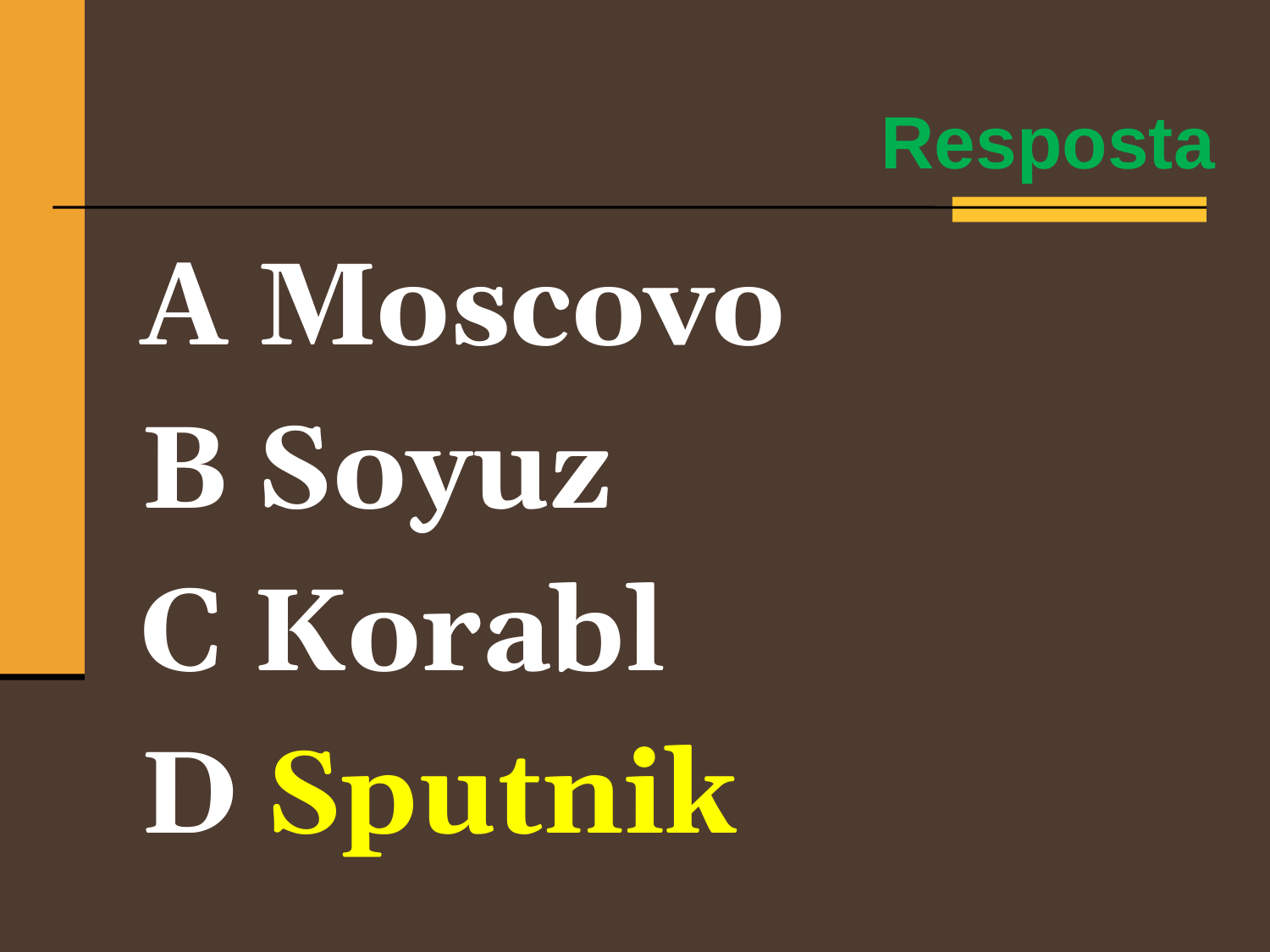

Resposta
A Moscovo
B Soyuz
C Korabl
D Sputnik